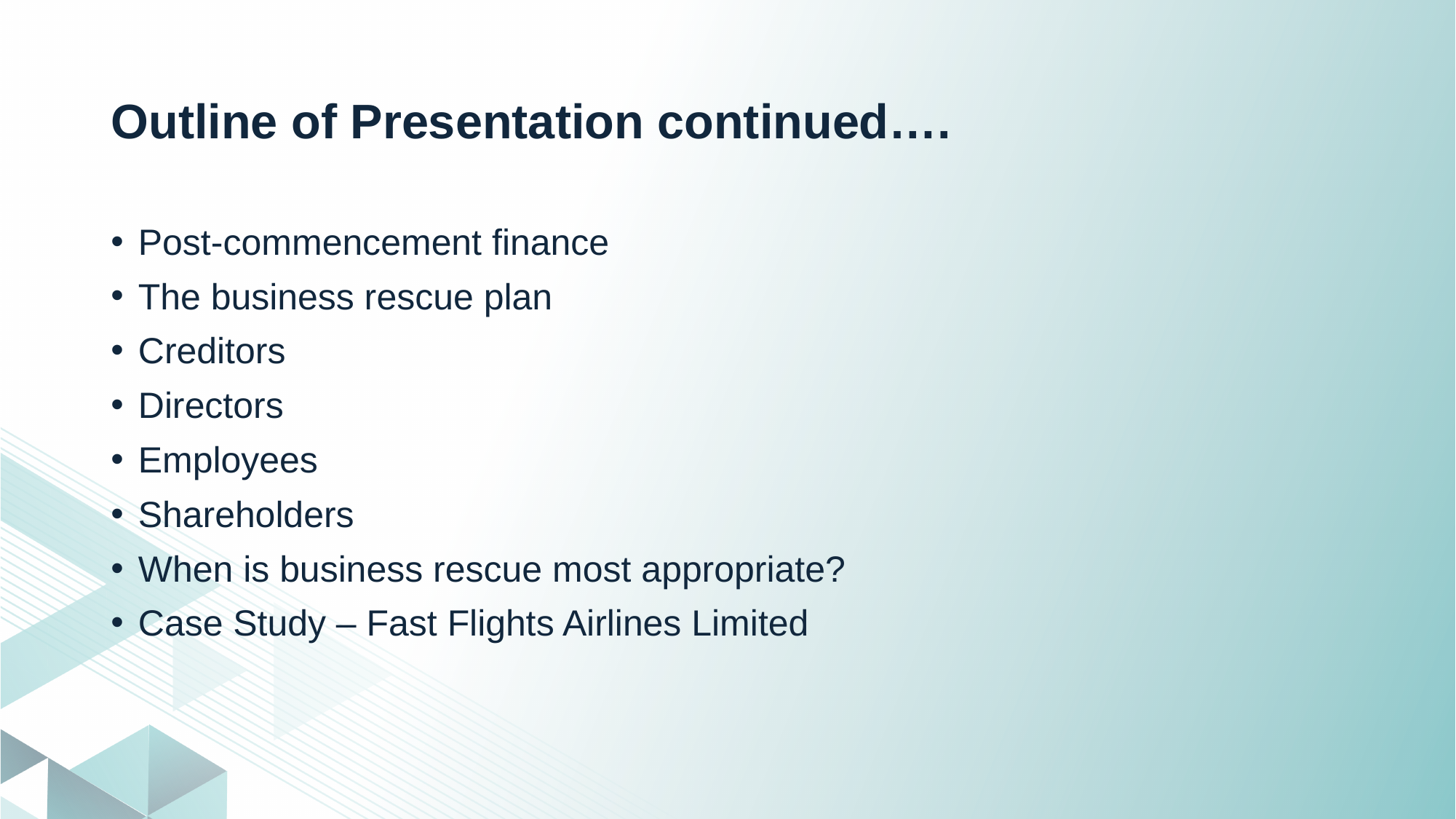

# Outline of Presentation continued….
Post-commencement finance
The business rescue plan
Creditors
Directors
Employees
Shareholders
When is business rescue most appropriate?
Case Study – Fast Flights Airlines Limited